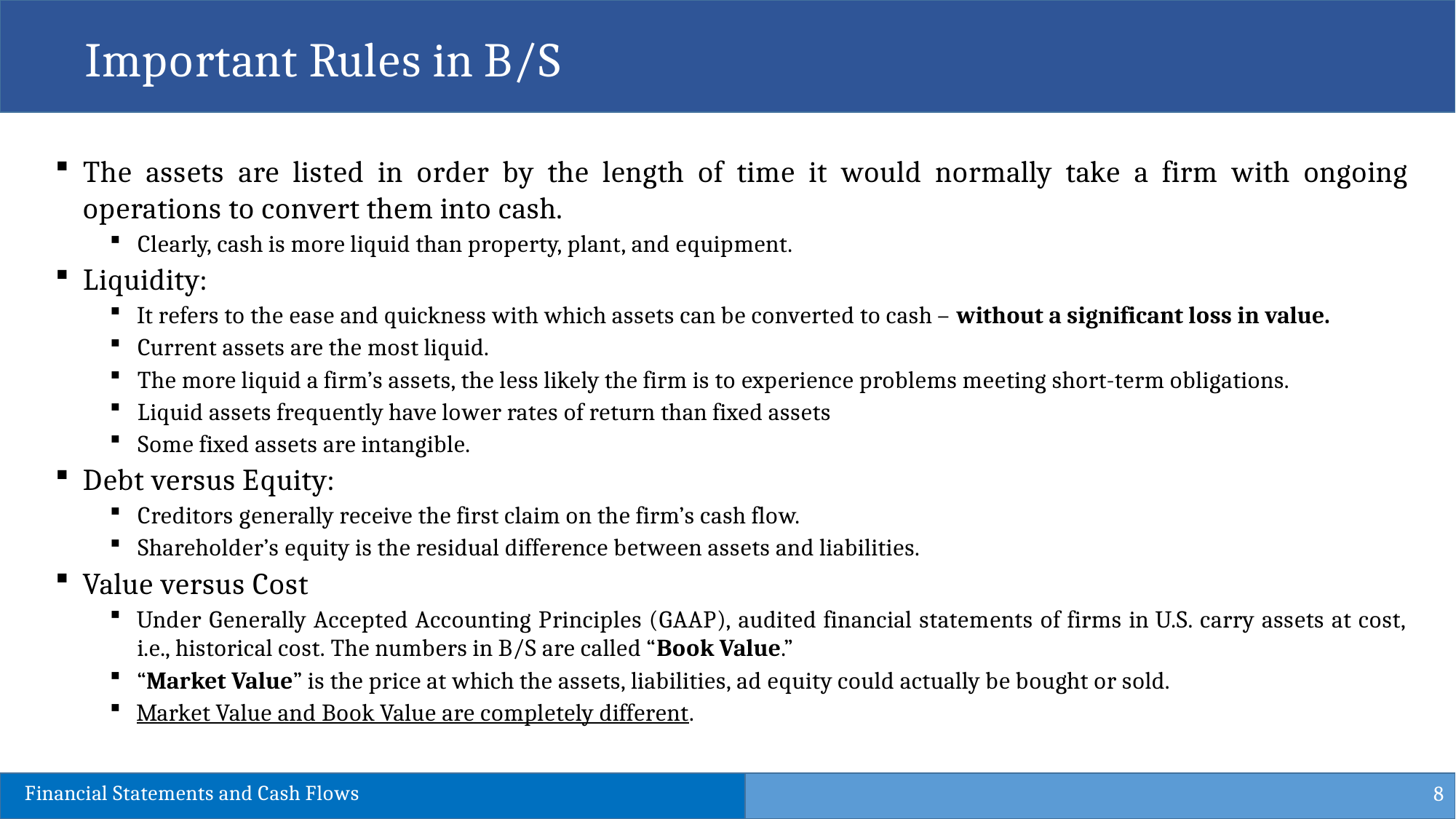

Important Rules in B/S
The assets are listed in order by the length of time it would normally take a firm with ongoing operations to convert them into cash.
Clearly, cash is more liquid than property, plant, and equipment.
Liquidity:
It refers to the ease and quickness with which assets can be converted to cash – without a significant loss in value.
Current assets are the most liquid.
The more liquid a firm’s assets, the less likely the firm is to experience problems meeting short-term obligations.
Liquid assets frequently have lower rates of return than fixed assets
Some fixed assets are intangible.
Debt versus Equity:
Creditors generally receive the first claim on the firm’s cash flow.
Shareholder’s equity is the residual difference between assets and liabilities.
Value versus Cost
Under Generally Accepted Accounting Principles (GAAP), audited financial statements of firms in U.S. carry assets at cost, i.e., historical cost. The numbers in B/S are called “Book Value.”
“Market Value” is the price at which the assets, liabilities, ad equity could actually be bought or sold.
Market Value and Book Value are completely different.

8

Financial Statements and Cash Flows